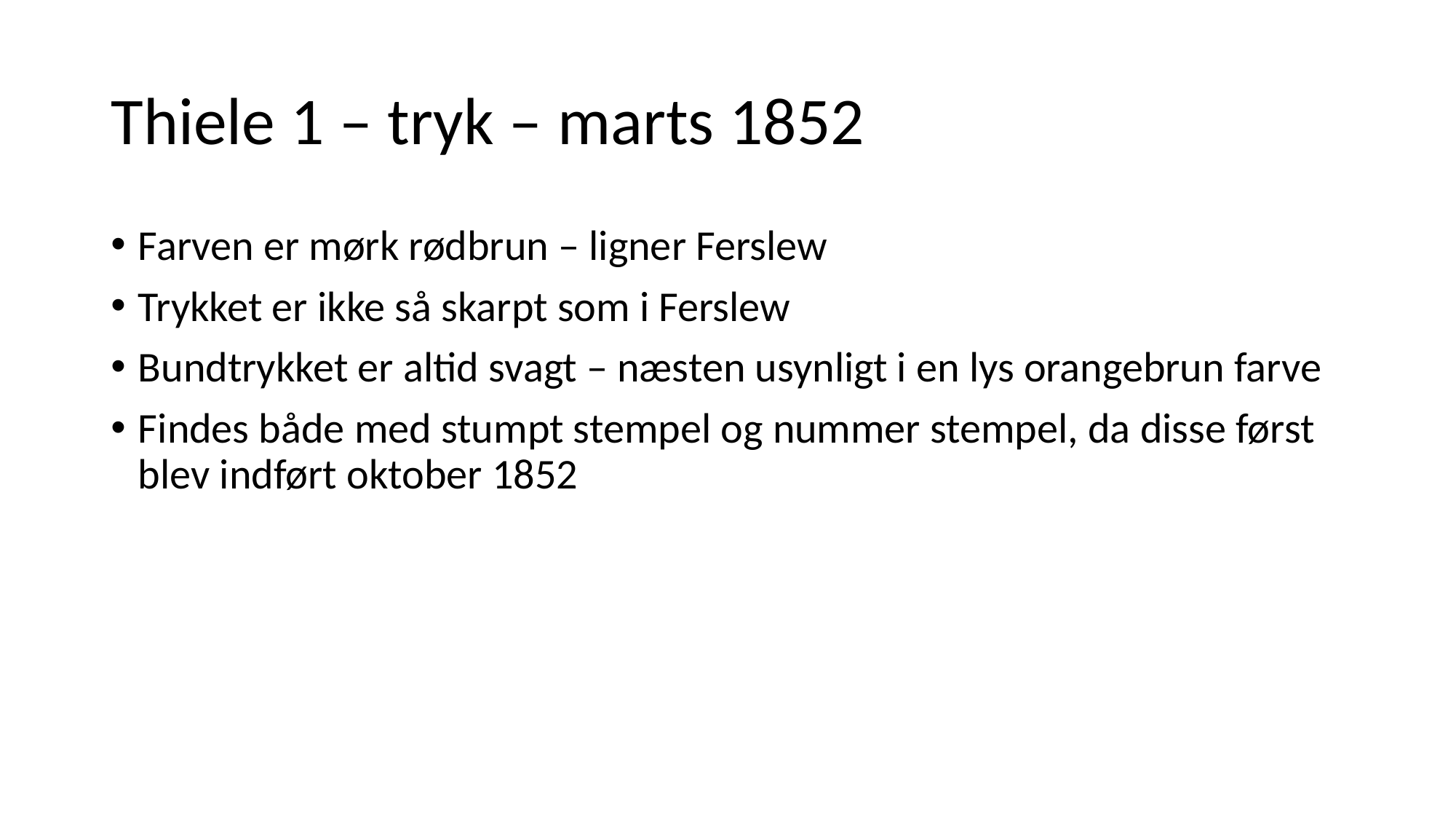

# Thiele 1 – tryk – marts 1852
Farven er mørk rødbrun – ligner Ferslew
Trykket er ikke så skarpt som i Ferslew
Bundtrykket er altid svagt – næsten usynligt i en lys orangebrun farve
Findes både med stumpt stempel og nummer stempel, da disse først blev indført oktober 1852